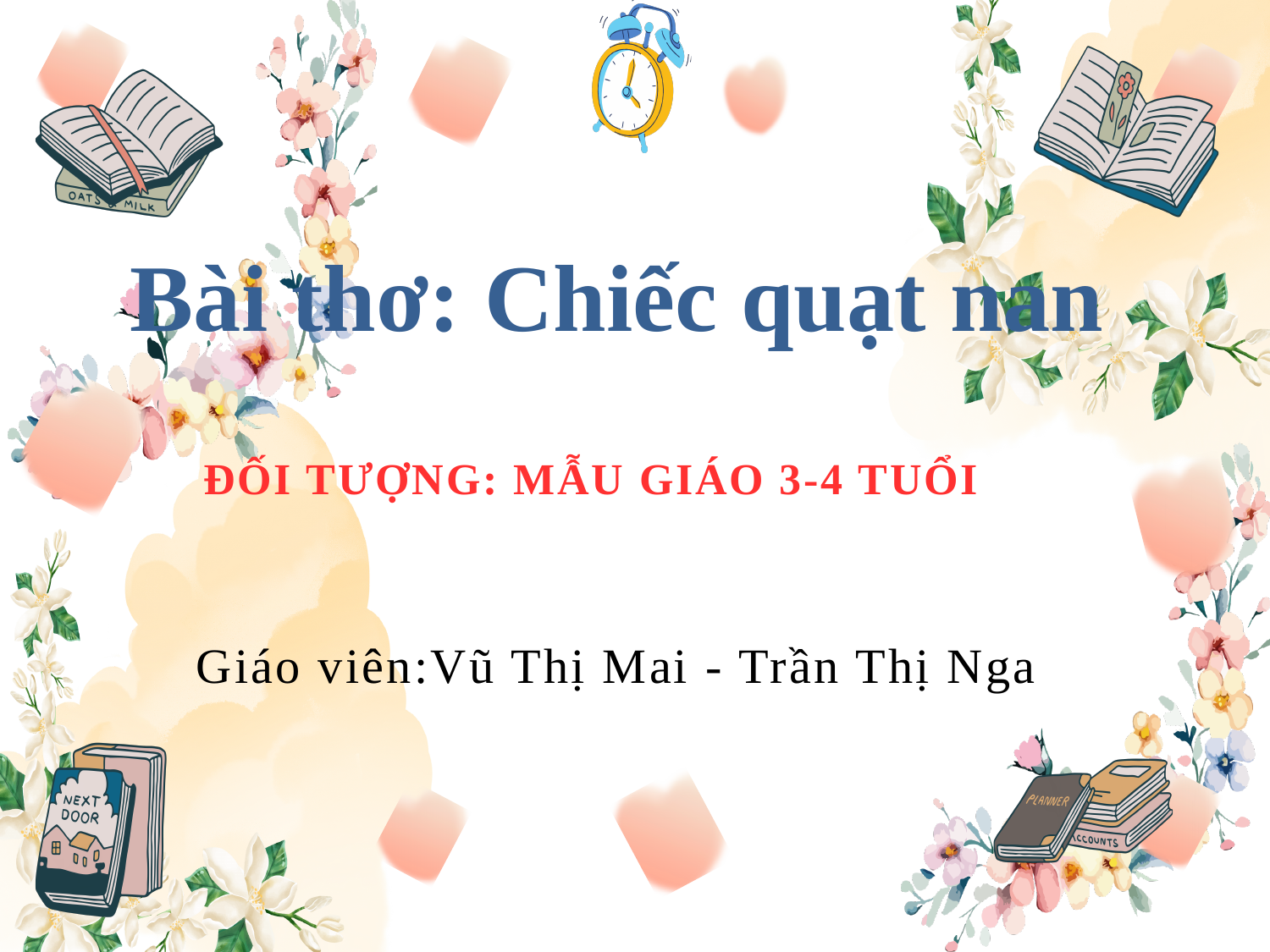

Bài thơ: Chiếc quạt nan

ĐỐI TƯỢNG: MẪU GIÁO 3-4 TUỔI

Giáo viên:Vũ Thị Mai - Trần Thị Nga